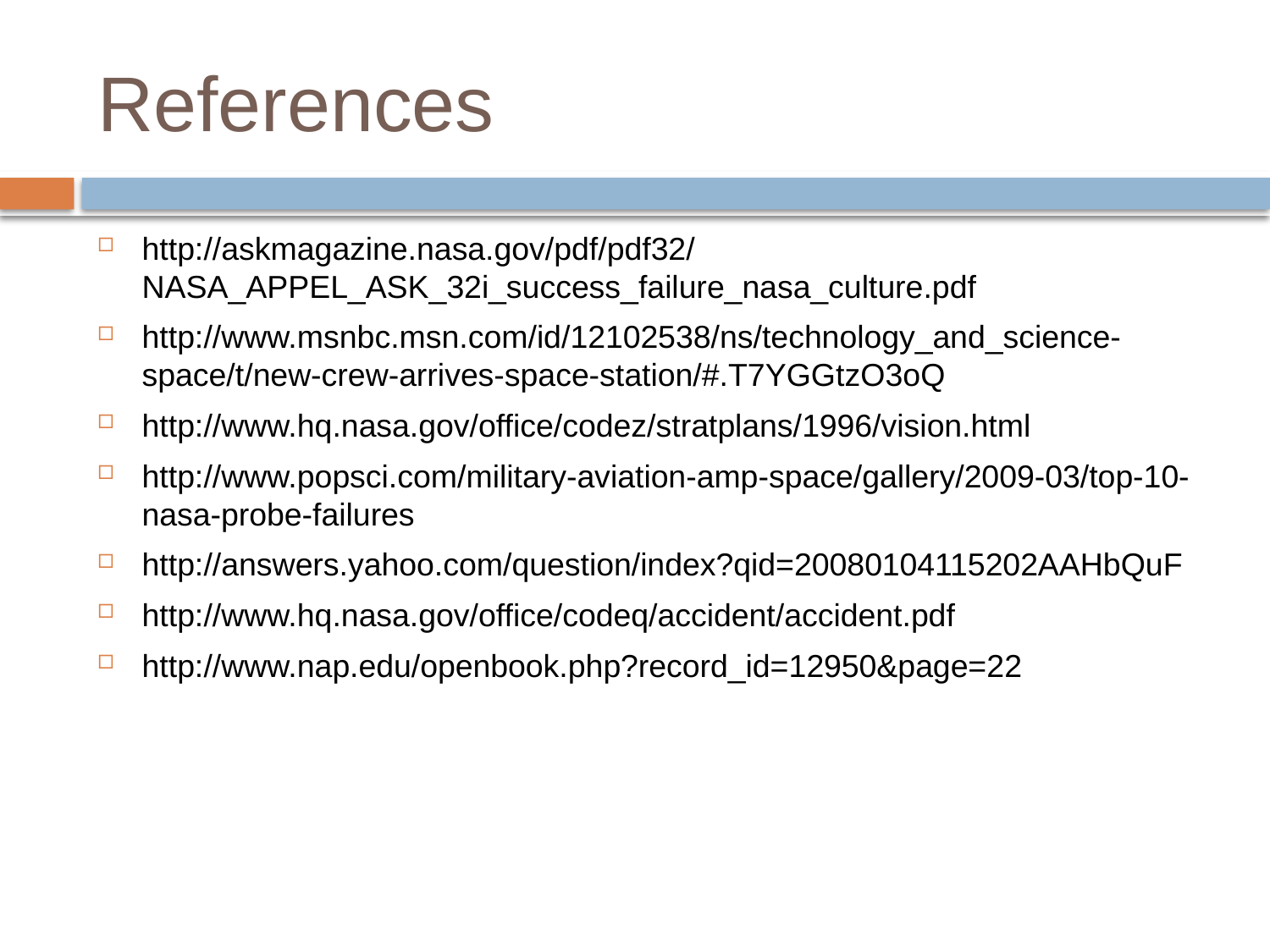

# References
http://askmagazine.nasa.gov/pdf/pdf32/NASA_APPEL_ASK_32i_success_failure_nasa_culture.pdf
http://www.msnbc.msn.com/id/12102538/ns/technology_and_science-space/t/new-crew-arrives-space-station/#.T7YGGtzO3oQ
http://www.hq.nasa.gov/office/codez/stratplans/1996/vision.html
http://www.popsci.com/military-aviation-amp-space/gallery/2009-03/top-10-nasa-probe-failures
http://answers.yahoo.com/question/index?qid=20080104115202AAHbQuF
http://www.hq.nasa.gov/office/codeq/accident/accident.pdf
http://www.nap.edu/openbook.php?record_id=12950&page=22